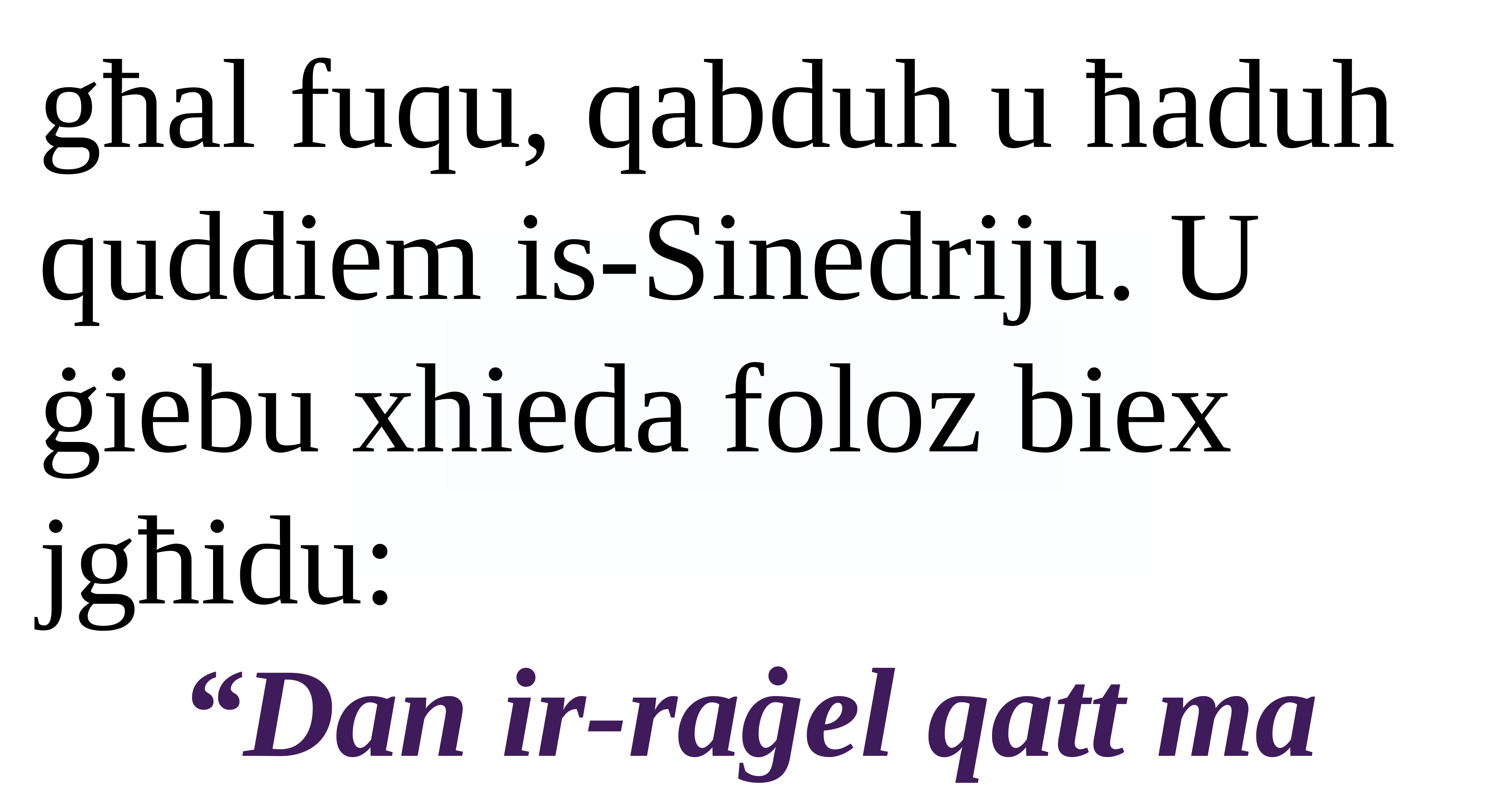

għal fuqu, qabduh u ħaduh quddiem is-Sinedriju. U ġiebu xhieda foloz biex jgħidu:
“Dan ir-raġel qatt ma